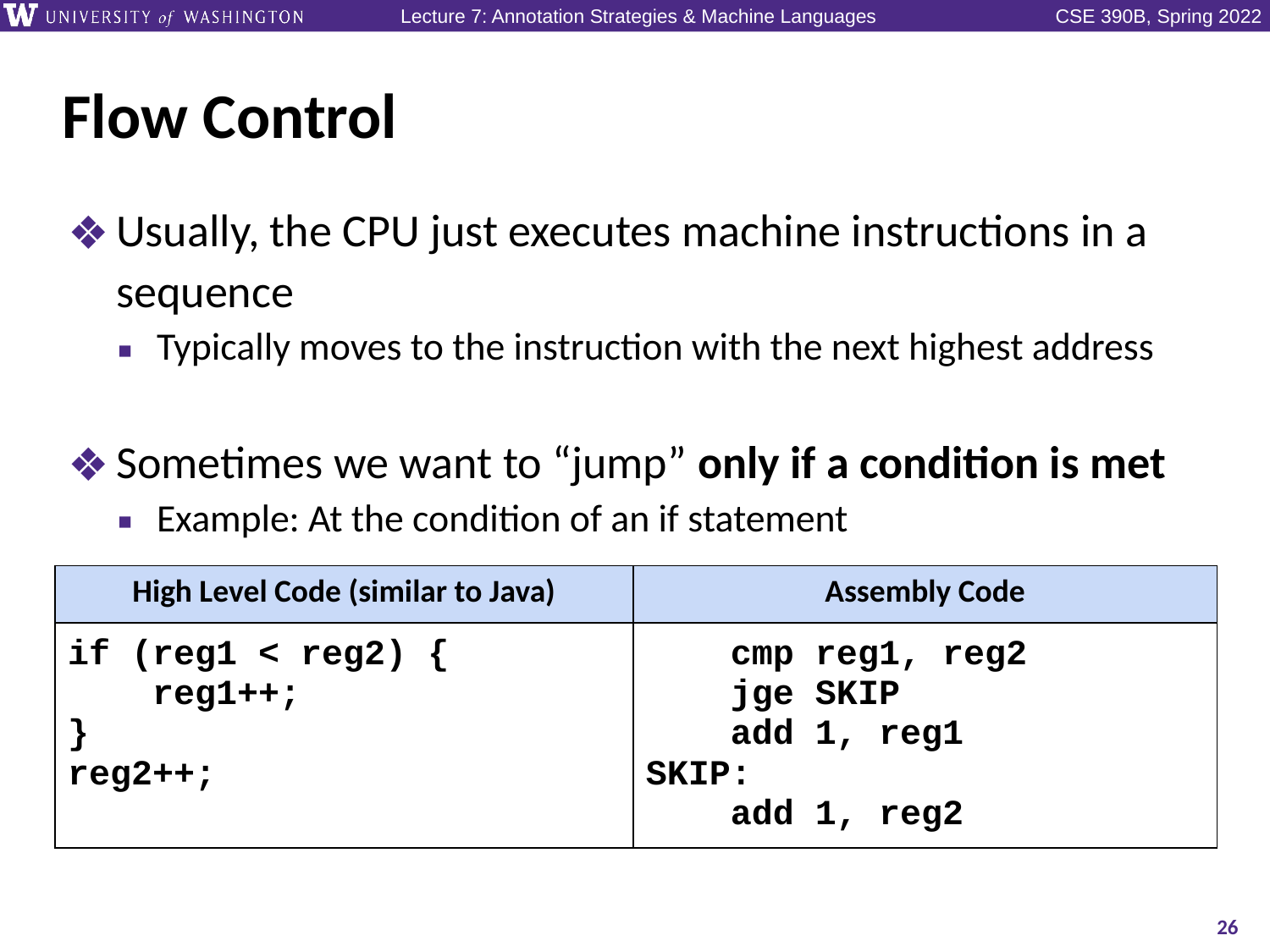

# Flow Control
Usually, the CPU just executes machine instructions in a sequence
Typically moves to the instruction with the next highest address

Sometimes we want to “jump” only if a condition is met
Example: At the condition of an if statement

| High Level Code (similar to Java) | Assembly Code |
| --- | --- |
| if (reg1 < reg2) { reg1++; } reg2++; | cmp reg1, reg2 jge SKIP add 1, reg1 SKIP: add 1, reg2 |
26